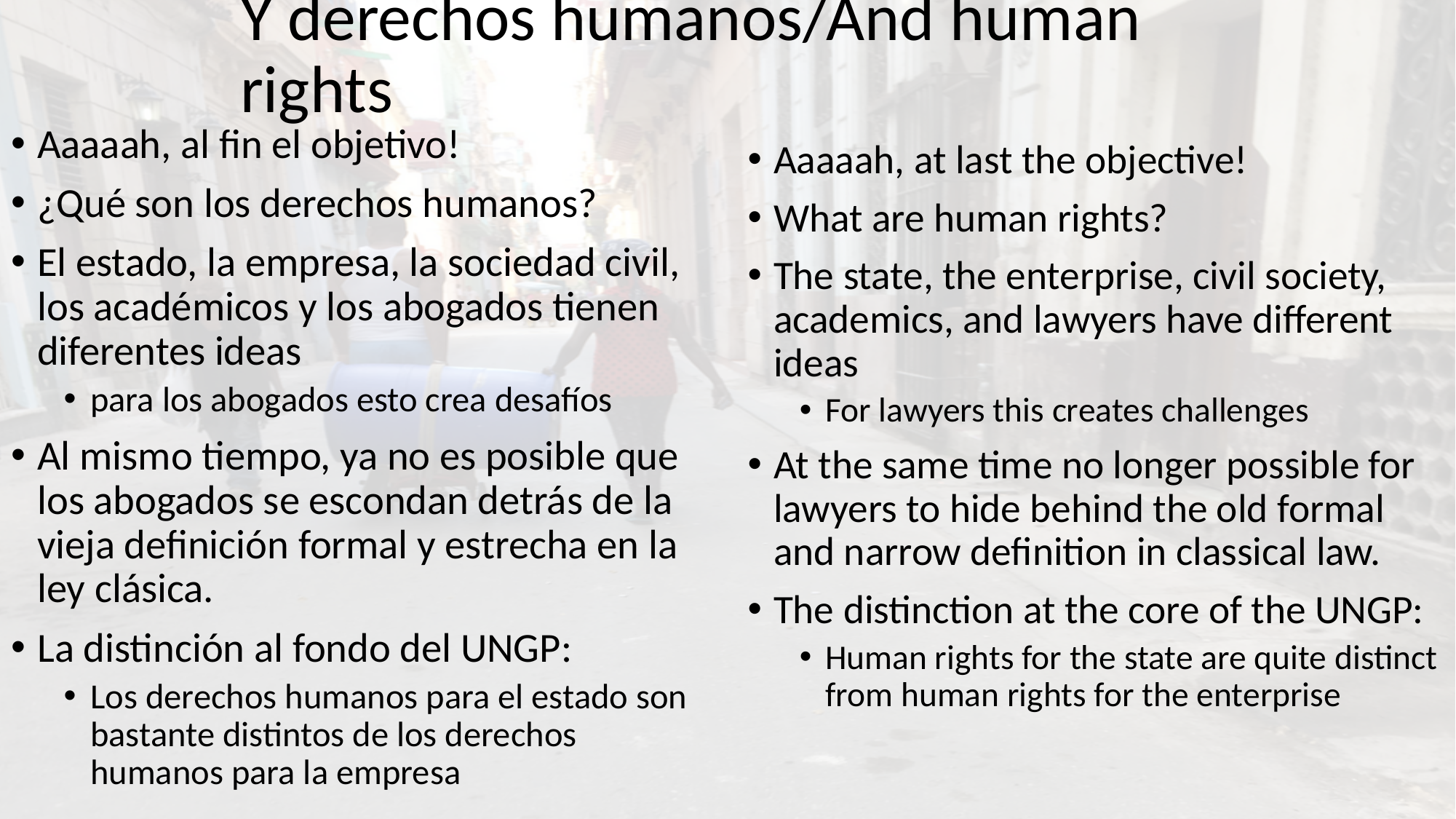

# Y derechos humanos/And human rights
Aaaaah, al fin el objetivo!
¿Qué son los derechos humanos?
El estado, la empresa, la sociedad civil, los académicos y los abogados tienen diferentes ideas
para los abogados esto crea desafíos
Al mismo tiempo, ya no es posible que los abogados se escondan detrás de la vieja definición formal y estrecha en la ley clásica.
La distinción al fondo del UNGP:
Los derechos humanos para el estado son bastante distintos de los derechos humanos para la empresa
Aaaaah, at last the objective!
What are human rights?
The state, the enterprise, civil society, academics, and lawyers have different ideas
For lawyers this creates challenges
At the same time no longer possible for lawyers to hide behind the old formal and narrow definition in classical law.
The distinction at the core of the UNGP:
Human rights for the state are quite distinct from human rights for the enterprise